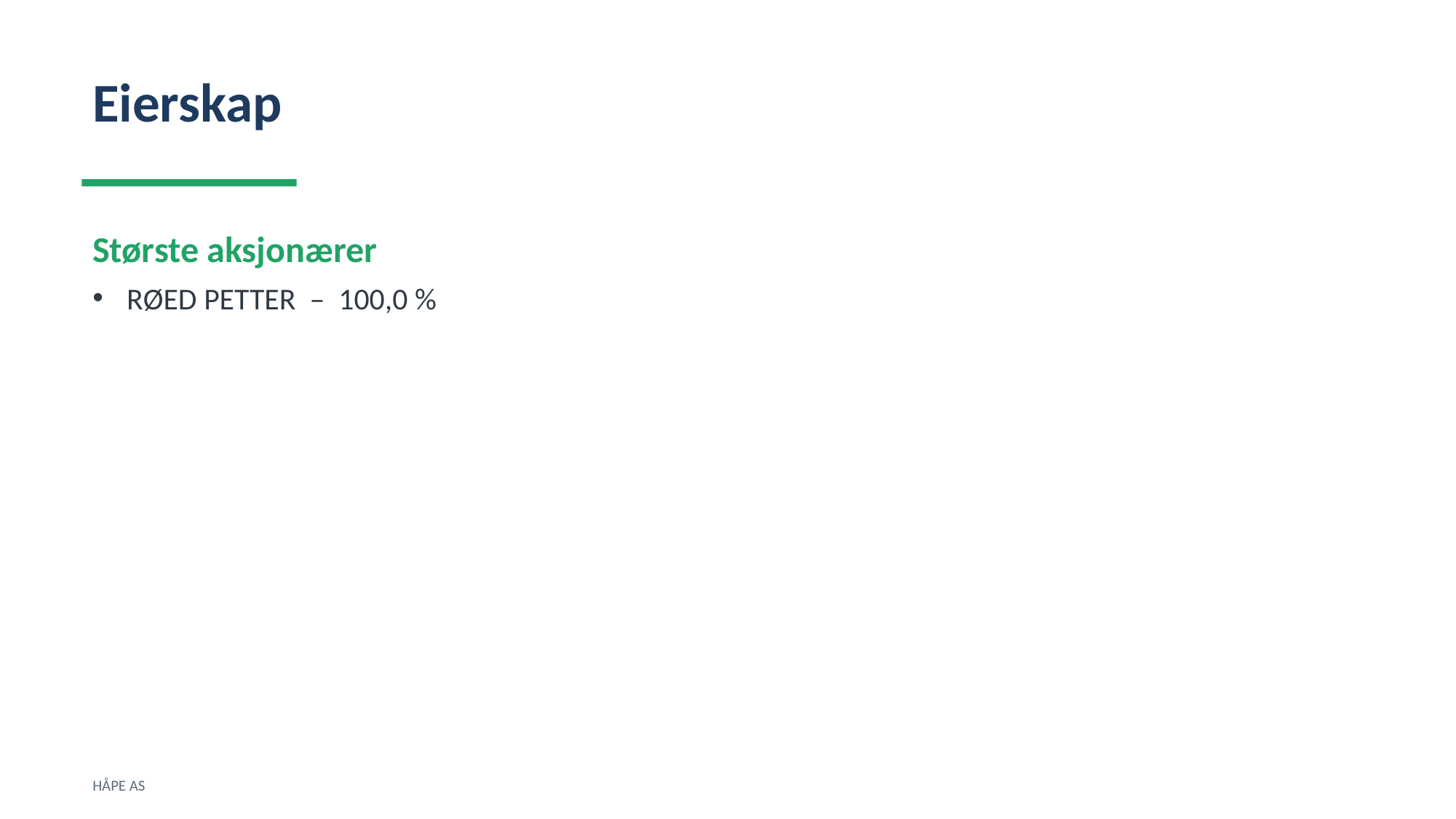

Eierskap

Største aksjonærer
RØED PETTER  –  100,0 %
HÅPE AS